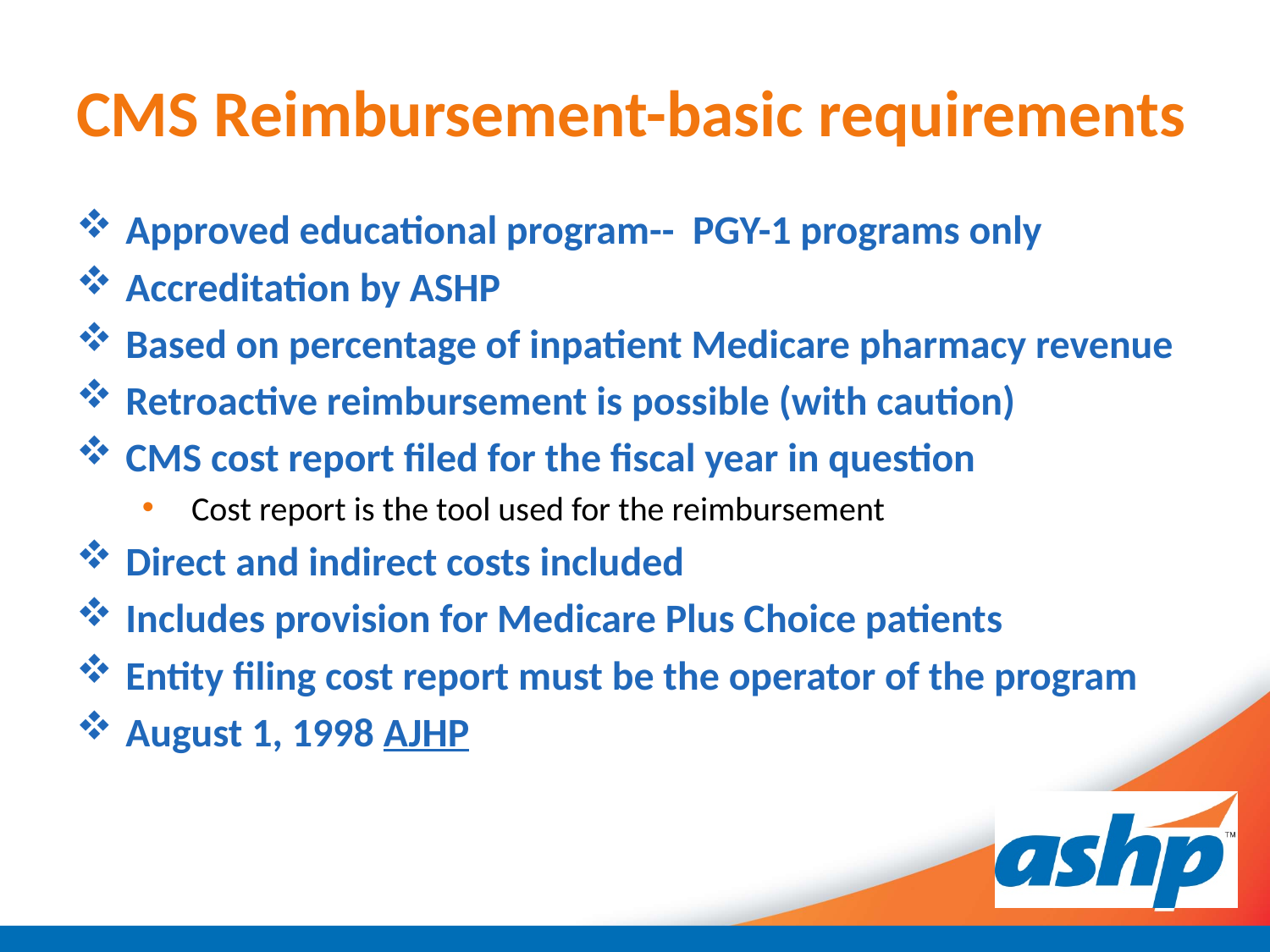

# CMS Reimbursement-basic requirements
Approved educational program--  PGY-1 programs only
Accreditation by ASHP
Based on percentage of inpatient Medicare pharmacy revenue
Retroactive reimbursement is possible (with caution)
CMS cost report filed for the fiscal year in question
Cost report is the tool used for the reimbursement
Direct and indirect costs included
Includes provision for Medicare Plus Choice patients
Entity filing cost report must be the operator of the program
August 1, 1998 AJHP